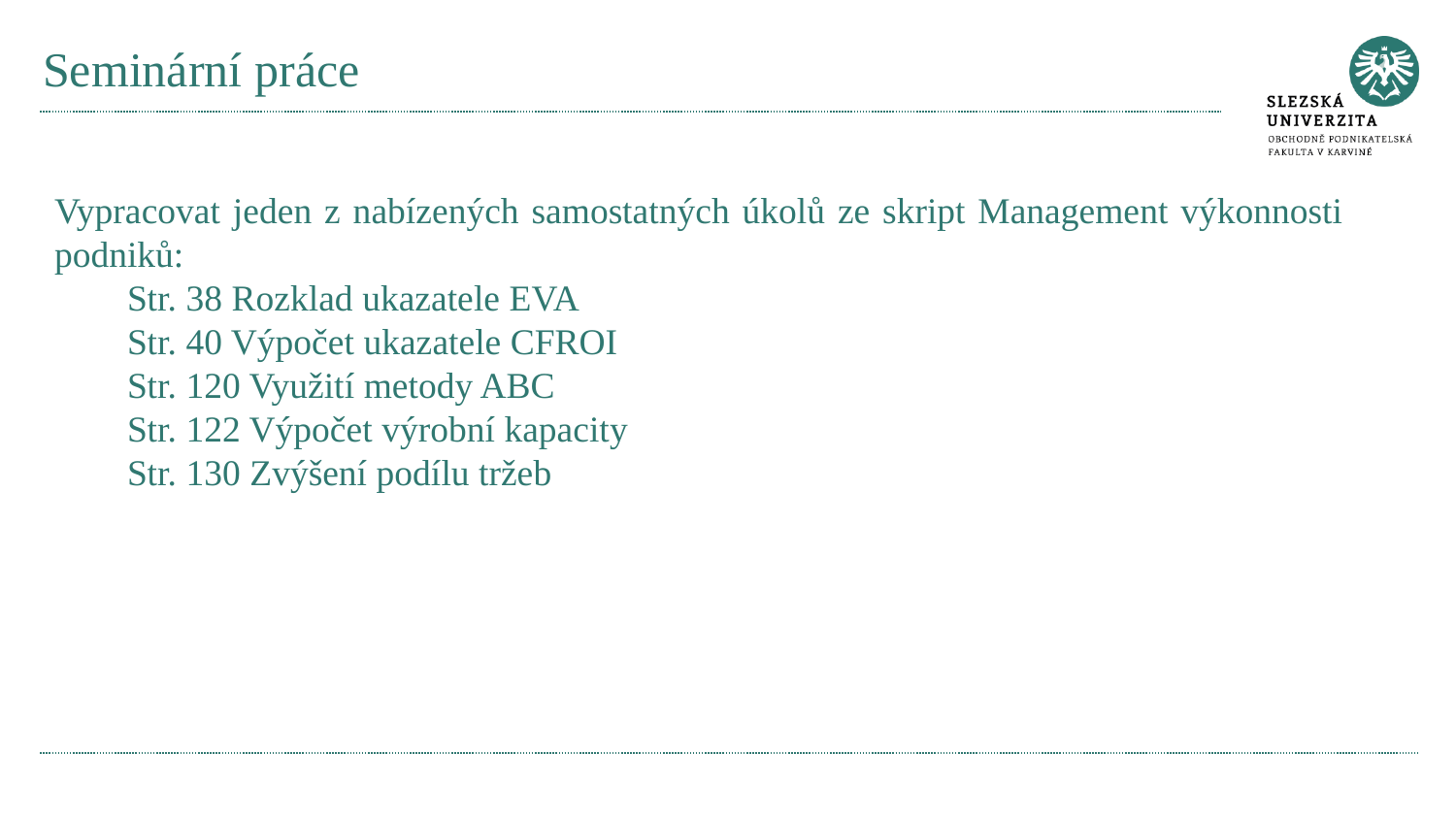

# Seminární práce
Vypracovat jeden z nabízených samostatných úkolů ze skript Management výkonnosti podniků:
Str. 38 Rozklad ukazatele EVA
Str. 40 Výpočet ukazatele CFROI
Str. 120 Využití metody ABC
Str. 122 Výpočet výrobní kapacity
Str. 130 Zvýšení podílu tržeb